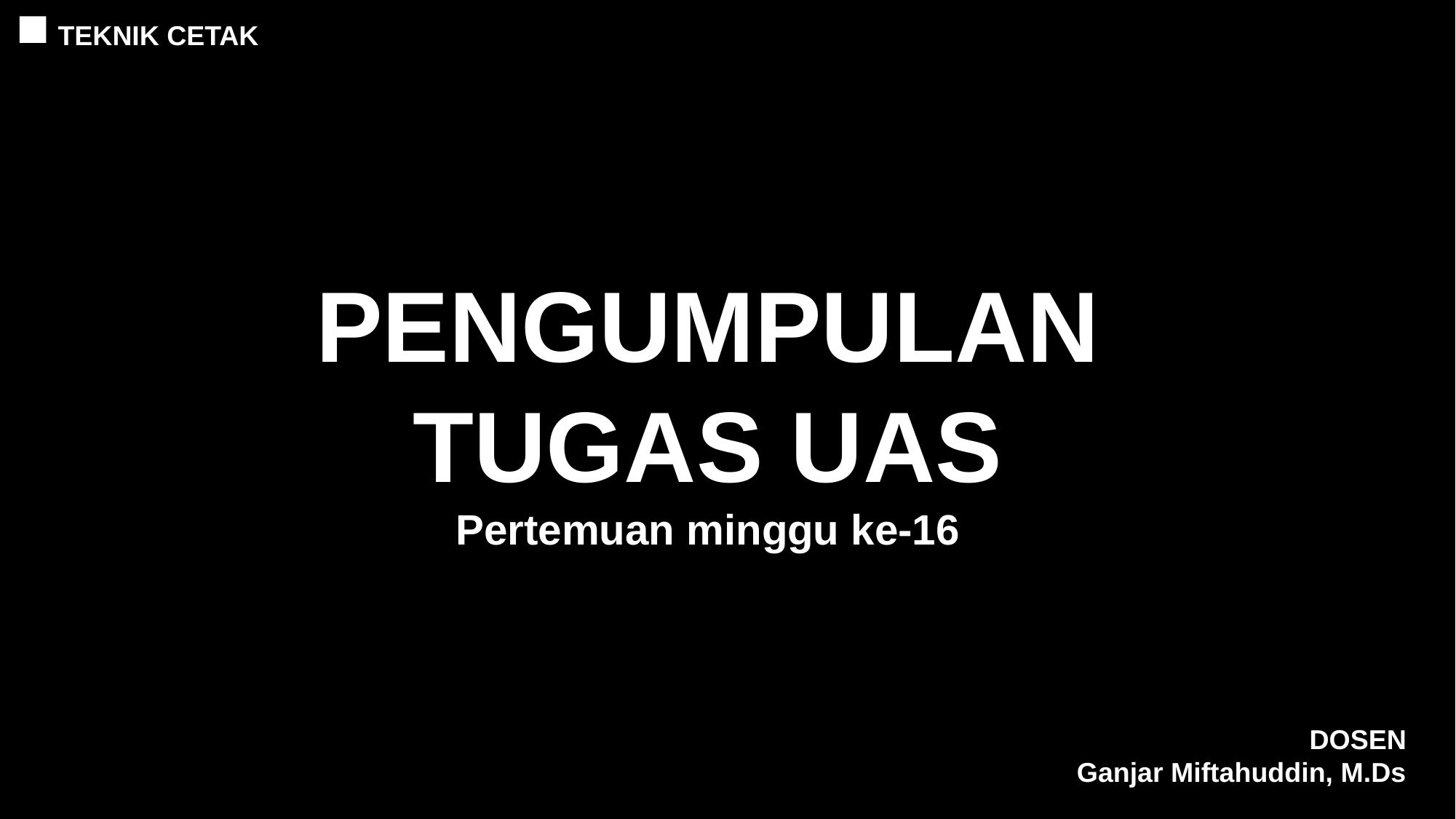

TEKNIK CETAK

PENGUMPULANTUGAS UAS
Pertemuan minggu ke-16

DOSEN
Ganjar Miftahuddin, M.Ds